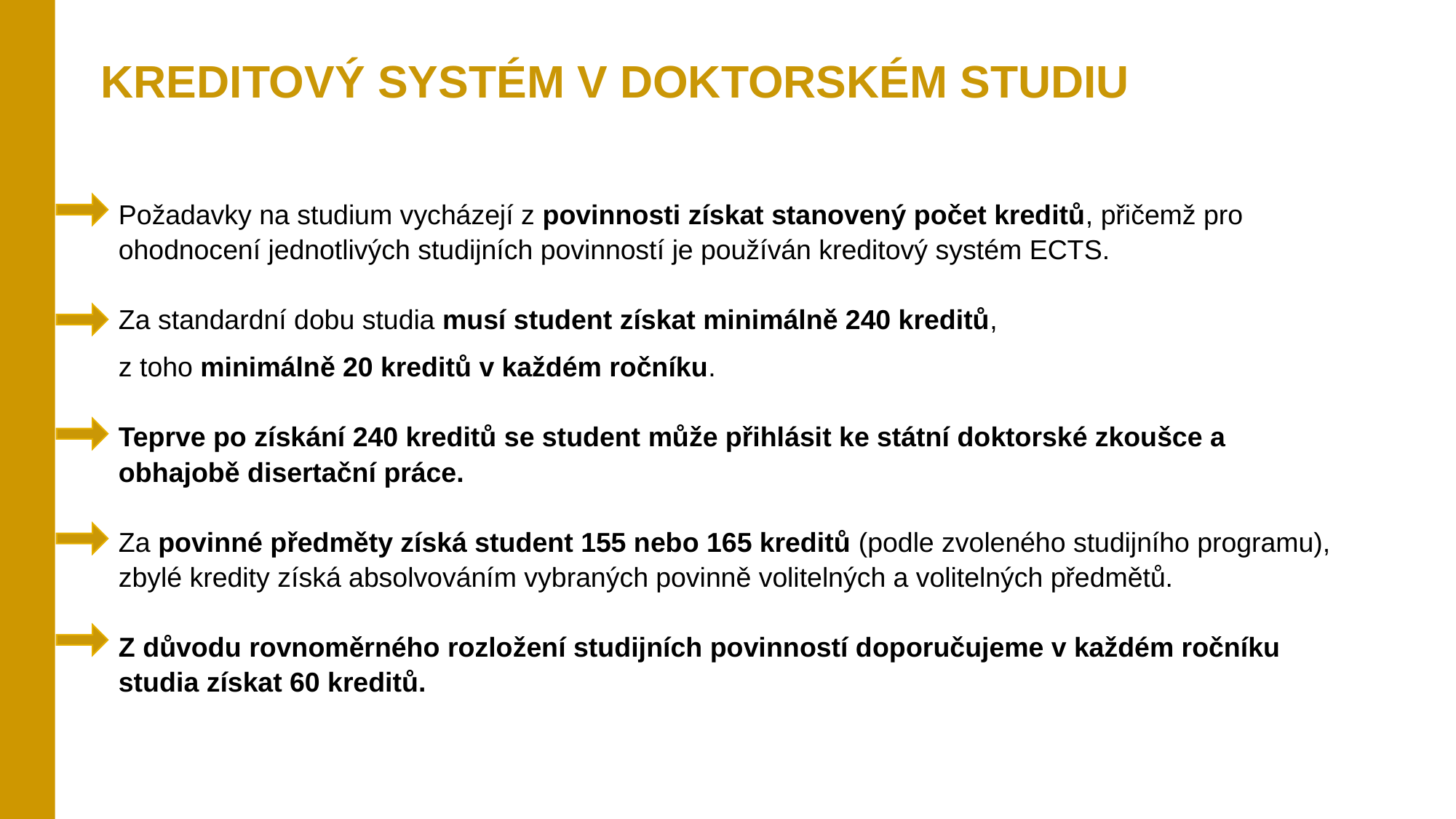

KREDITOVÝ SYSTÉM V DOKTORSKÉM STUDIU
Požadavky na studium vycházejí z povinnosti získat stanovený počet kreditů, přičemž pro ohodnocení jednotlivých studijních povinností je používán kreditový systém ECTS.
Za standardní dobu studia musí student získat minimálně 240 kreditů,
z toho minimálně 20 kreditů v každém ročníku. 
Teprve po získání 240 kreditů se student může přihlásit ke státní doktorské zkoušce a obhajobě disertační práce.
Za povinné předměty získá student 155 nebo 165 kreditů (podle zvoleného studijního programu), zbylé kredity získá absolvováním vybraných povinně volitelných a volitelných předmětů.
Z důvodu rovnoměrného rozložení studijních povinností doporučujeme v každém ročníku studia získat 60 kreditů.